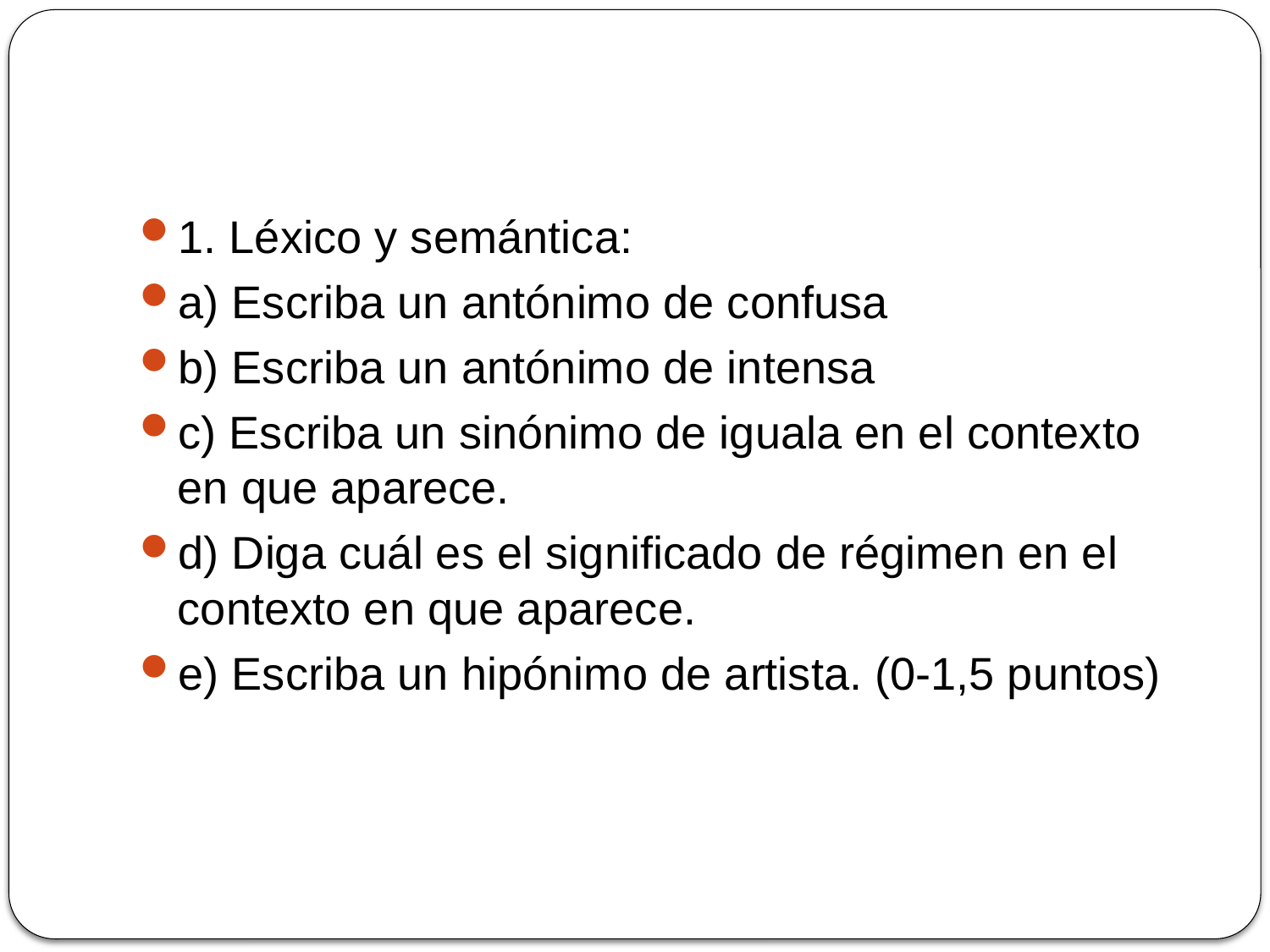

#
1. Léxico y semántica:
a) Escriba un antónimo de confusa
b) Escriba un antónimo de intensa
c) Escriba un sinónimo de iguala en el contexto en que aparece.
d) Diga cuál es el significado de régimen en el contexto en que aparece.
e) Escriba un hipónimo de artista. (0-1,5 puntos)